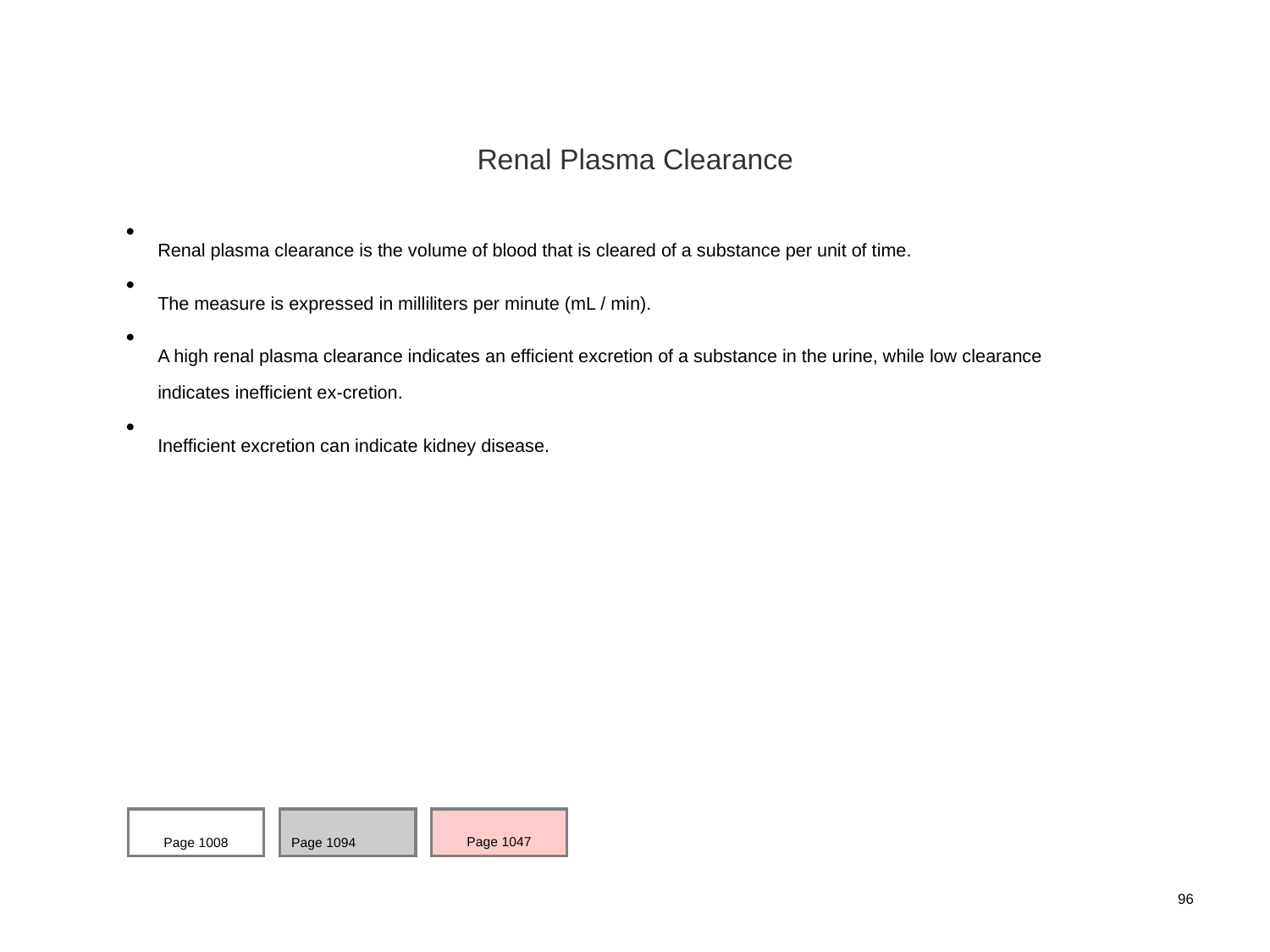

Renal Plasma Clearance
Renal plasma clearance is the volume of blood that is cleared of a substance per unit of time.
The measure is expressed in milliliters per minute (mL / min).
A high renal plasma clearance indicates an efficient excretion of a substance in the urine, while low clearance indicates inefficient ex-cretion.
Inefficient excretion can indicate kidney disease.

Page 1008

Page 1094

Page 1047
96